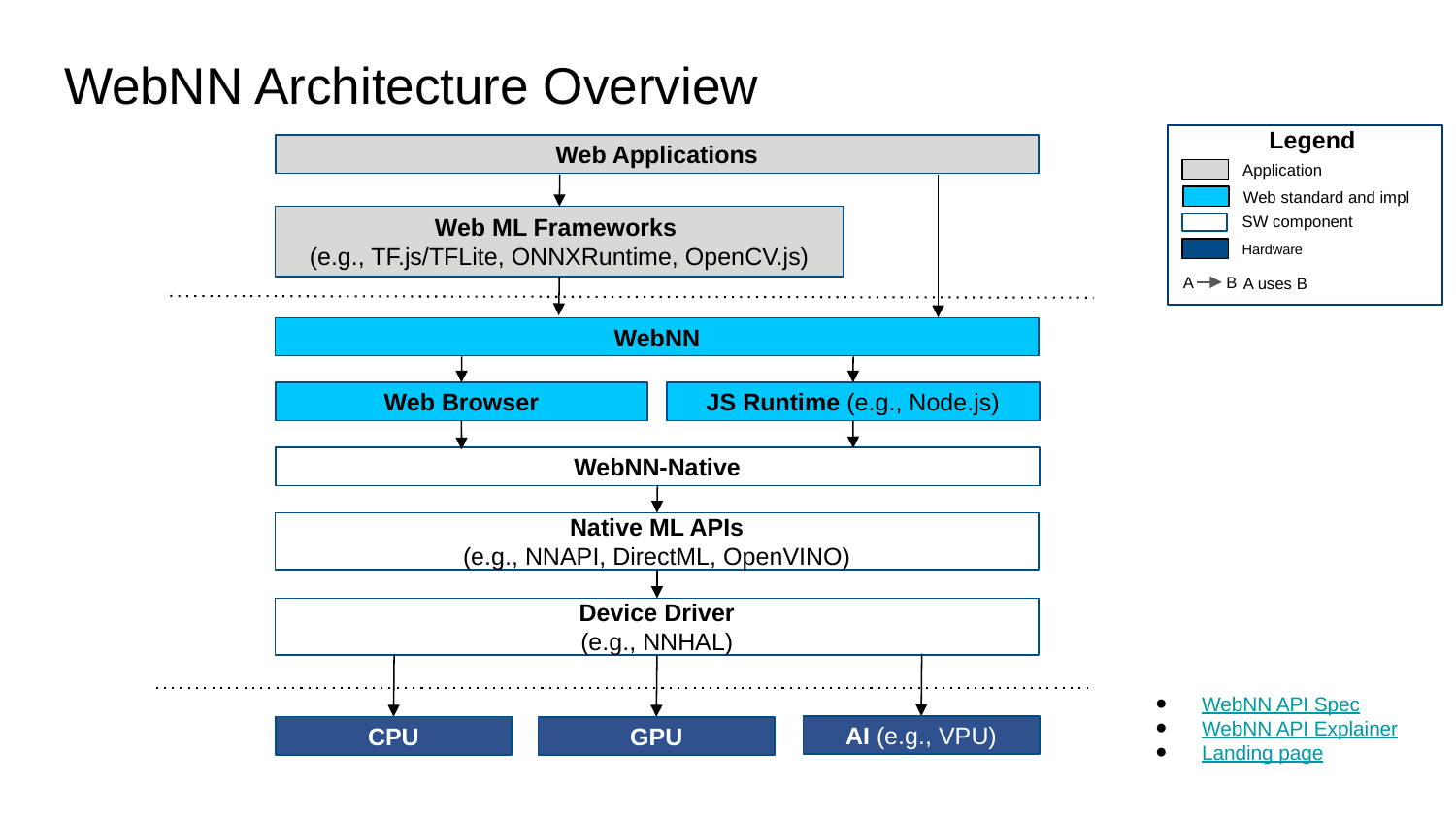

# WebNN Architecture Overview

               Legend

Application

Web standard and impl
SW component

Hardware
A       B
A uses B
Web Applications
Web ML Frameworks
(e.g., TF.js/TFLite, ONNXRuntime, OpenCV.js)
WebNN
JS Runtime (e.g., Node.js)
Web Browser
WebNN-Native
Native ML APIs
(e.g., NNAPI, DirectML, OpenVINO)
Device Driver
(e.g., NNHAL)
WebNN API Spec
WebNN API Explainer
Landing page
AI (e.g., VPU)
CPU
GPU